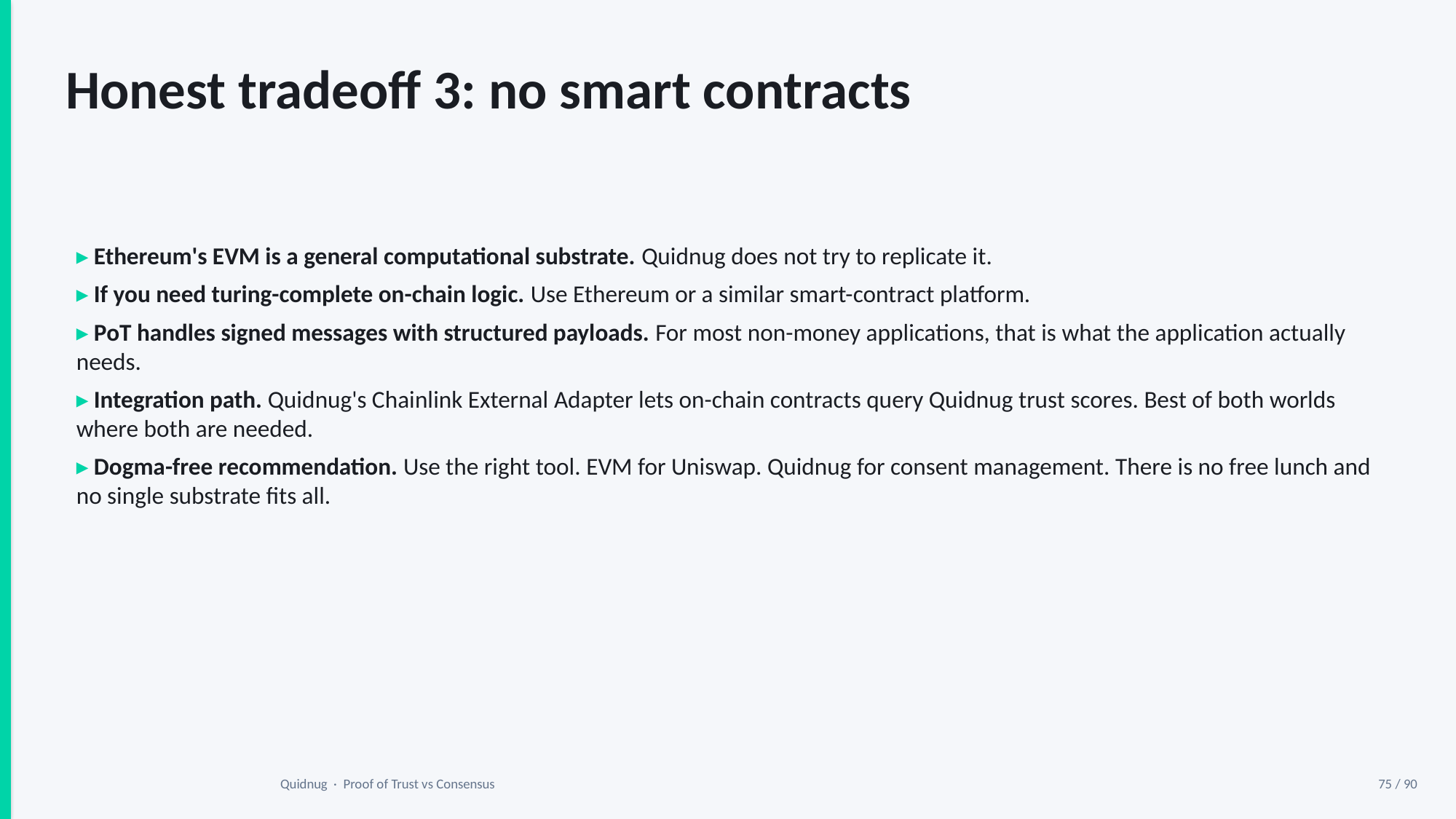

Honest tradeoff 3: no smart contracts
▸ Ethereum's EVM is a general computational substrate. Quidnug does not try to replicate it.
▸ If you need turing-complete on-chain logic. Use Ethereum or a similar smart-contract platform.
▸ PoT handles signed messages with structured payloads. For most non-money applications, that is what the application actually needs.
▸ Integration path. Quidnug's Chainlink External Adapter lets on-chain contracts query Quidnug trust scores. Best of both worlds where both are needed.
▸ Dogma-free recommendation. Use the right tool. EVM for Uniswap. Quidnug for consent management. There is no free lunch and no single substrate fits all.
Quidnug  ·  Proof of Trust vs Consensus
75 / 90